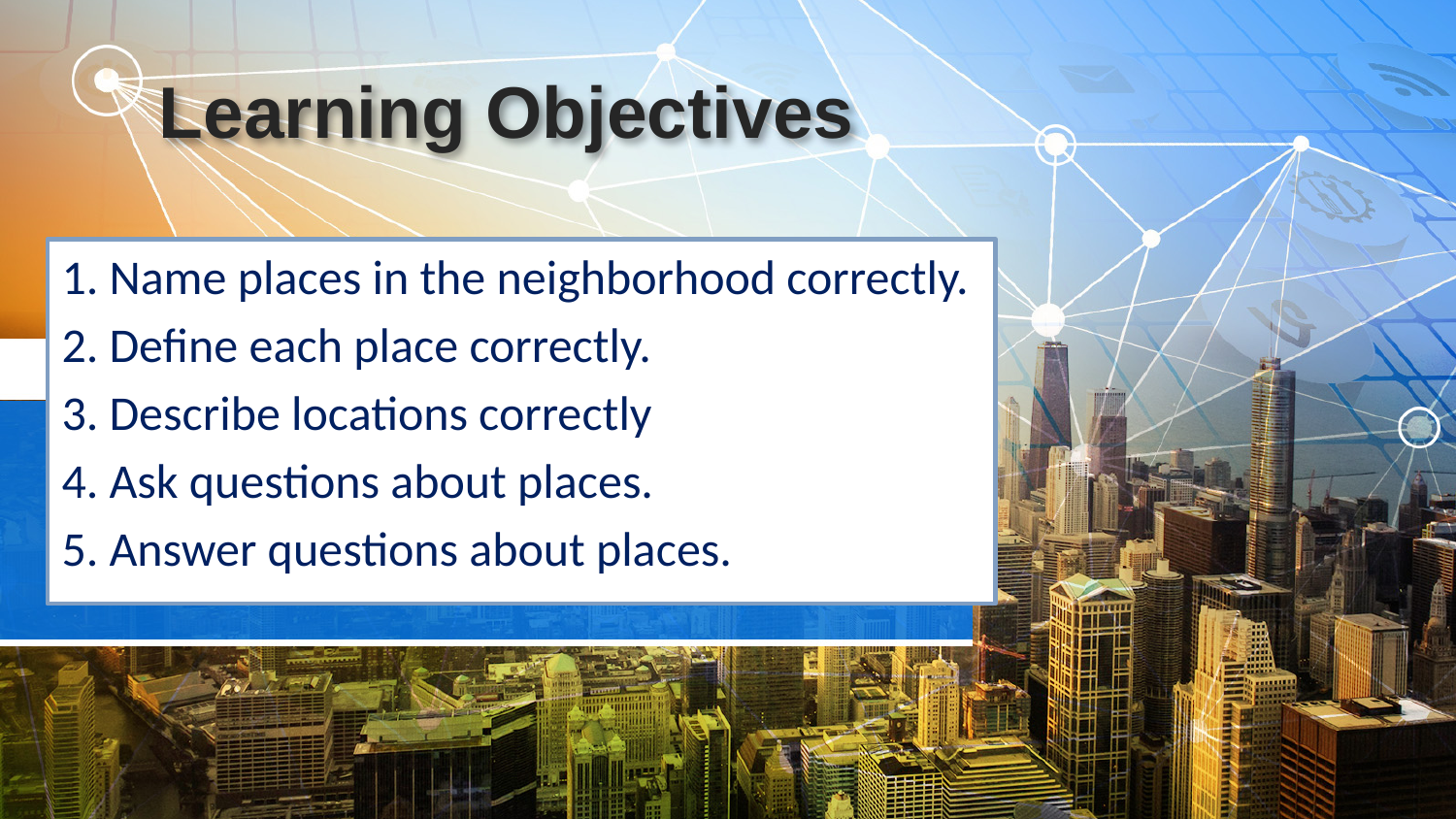

Learning Objectives
1. Name places in the neighborhood correctly.
2. Define each place correctly.
3. Describe locations correctly
4. Ask questions about places.
5. Answer questions about places.